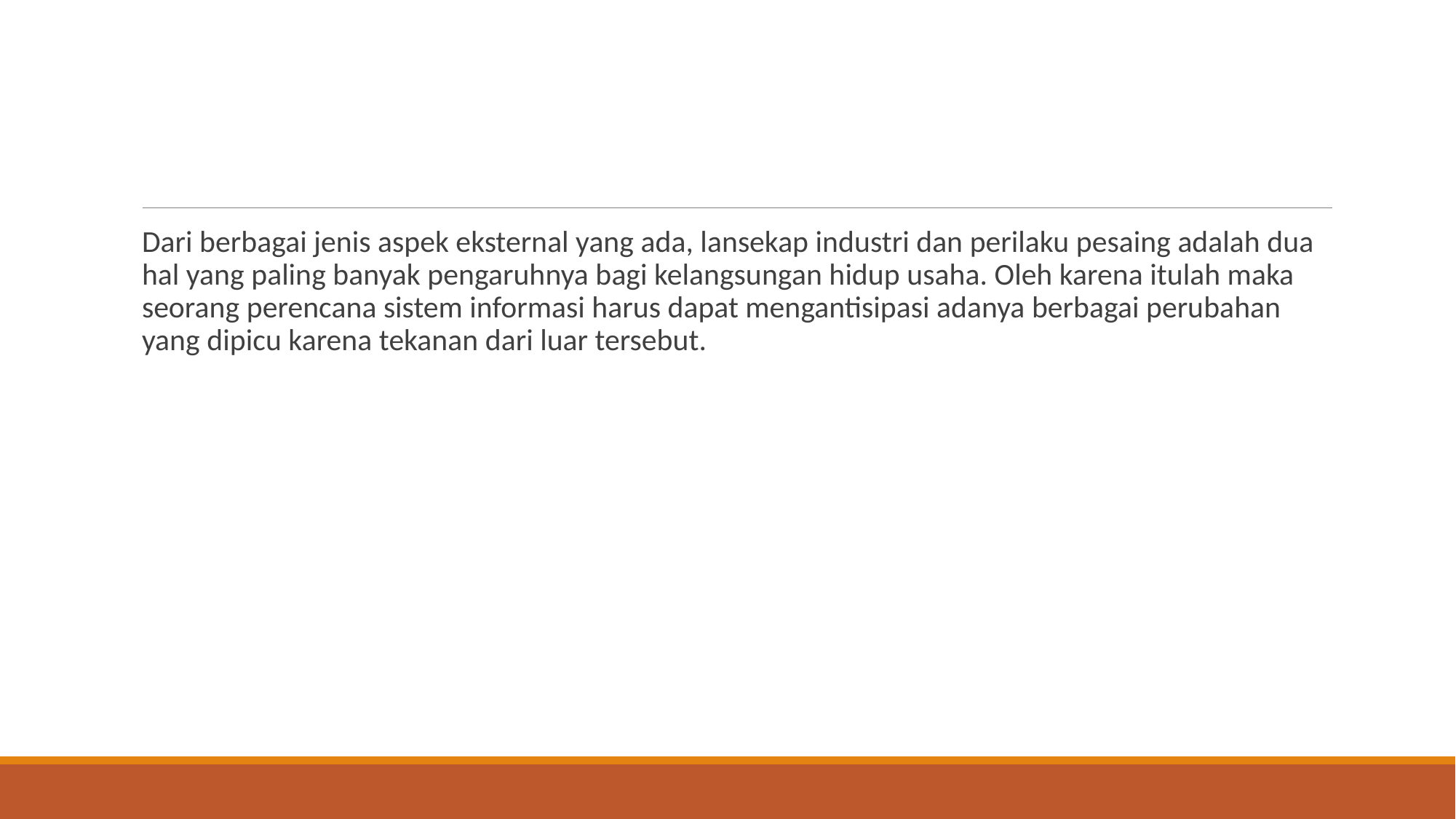

#
Dari berbagai jenis aspek eksternal yang ada, lansekap industri dan perilaku pesaing adalah dua hal yang paling banyak pengaruhnya bagi kelangsungan hidup usaha. Oleh karena itulah maka seorang perencana sistem informasi harus dapat mengantisipasi adanya berbagai perubahan yang dipicu karena tekanan dari luar tersebut.